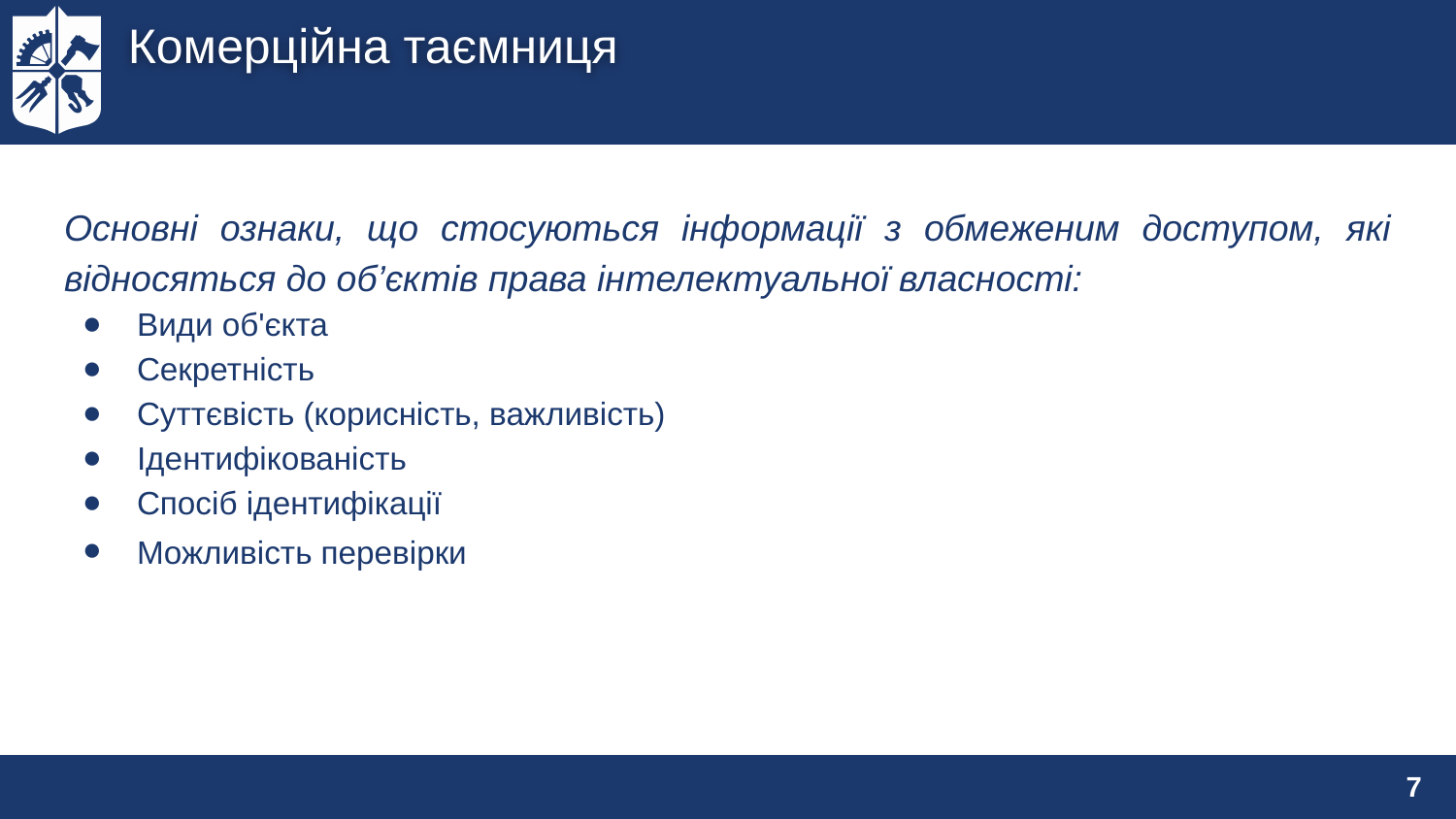

# Комерційна таємниця
Основні ознаки, що стосуються інформації з обмеженим доступом, які відносяться до об’єктів права інтелектуальної власності:
Види об'єкта
Секретність
Суттєвість (корисність, важливість)
Ідентифікованість
Спосіб ідентифікації
Можливість перевірки
7